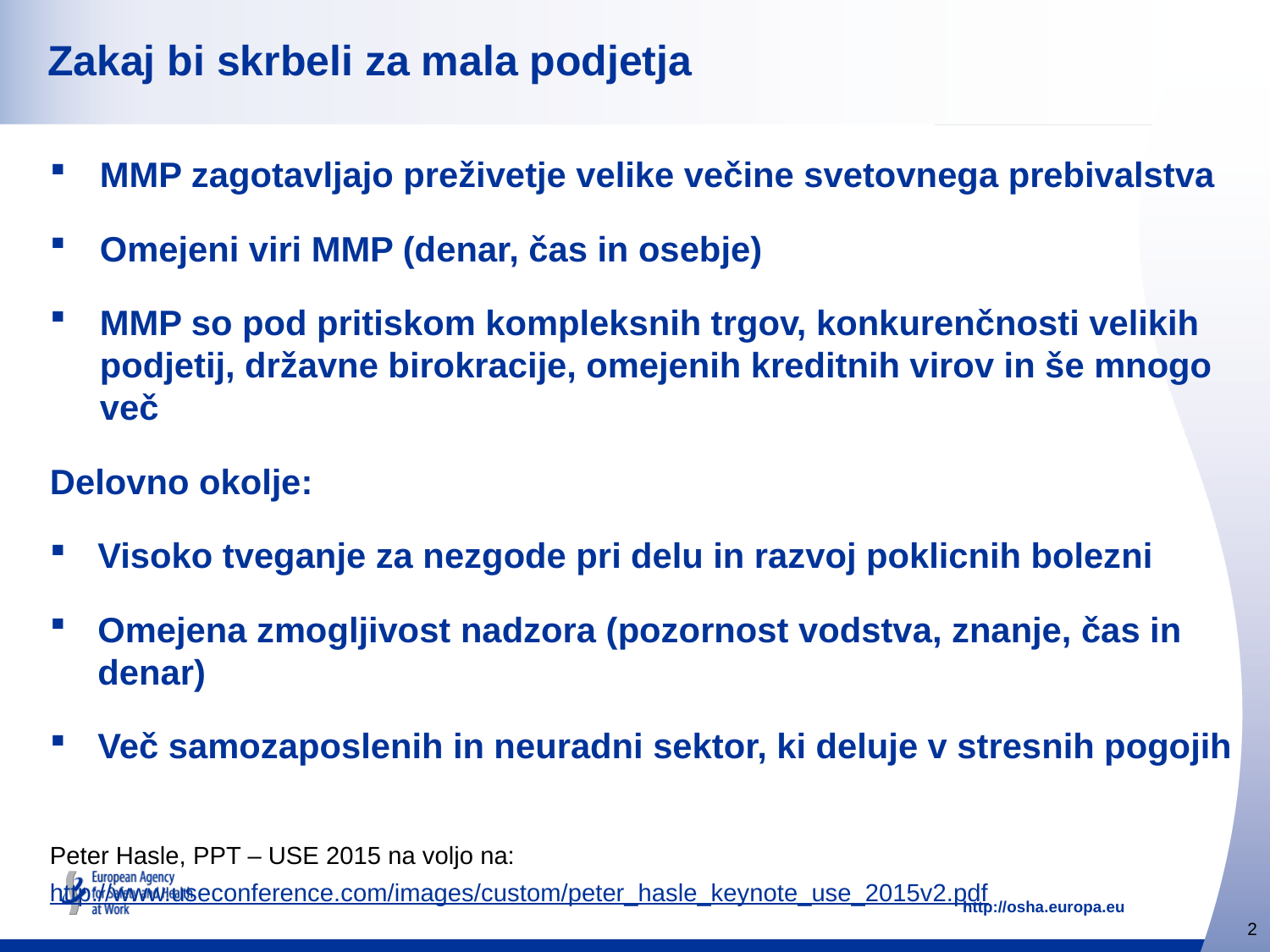

# Zakaj bi skrbeli za mala podjetja
MMP zagotavljajo preživetje velike večine svetovnega prebivalstva
Omejeni viri MMP (denar, čas in osebje)
MMP so pod pritiskom kompleksnih trgov, konkurenčnosti velikih podjetij, državne birokracije, omejenih kreditnih virov in še mnogo več
Delovno okolje:
Visoko tveganje za nezgode pri delu in razvoj poklicnih bolezni
Omejena zmogljivost nadzora (pozornost vodstva, znanje, čas in denar)
Več samozaposlenih in neuradni sektor, ki deluje v stresnih pogojih
Peter Hasle, PPT – USE 2015 na voljo na: http://www.useconference.com/images/custom/peter_hasle_keynote_use_2015v2.pdf